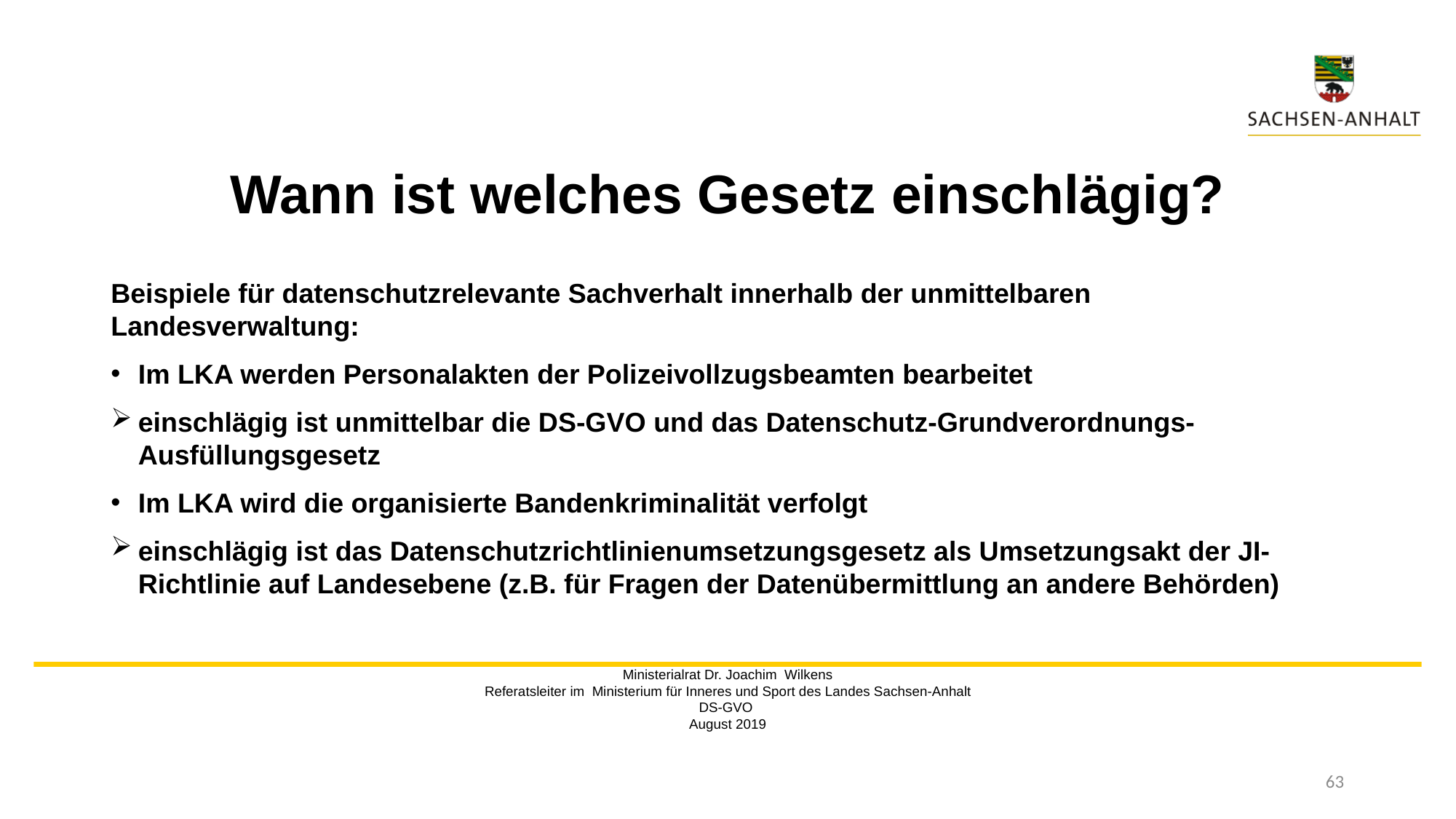

# Wann ist welches Gesetz einschlägig?
Beispiele für datenschutzrelevante Sachverhalt innerhalb der unmittelbaren Landesverwaltung:
Im LKA werden Personalakten der Polizeivollzugsbeamten bearbeitet
einschlägig ist unmittelbar die DS-GVO und das Datenschutz-Grundverordnungs-Ausfüllungsgesetz
Im LKA wird die organisierte Bandenkriminalität verfolgt
einschlägig ist das Datenschutzrichtlinienumsetzungsgesetz als Umsetzungsakt der JI-Richtlinie auf Landesebene (z.B. für Fragen der Datenübermittlung an andere Behörden)
Ministerialrat Dr. Joachim  Wilkens
Referatsleiter im  Ministerium für Inneres und Sport des Landes Sachsen-Anhalt
DS-GVO
August 2019

63